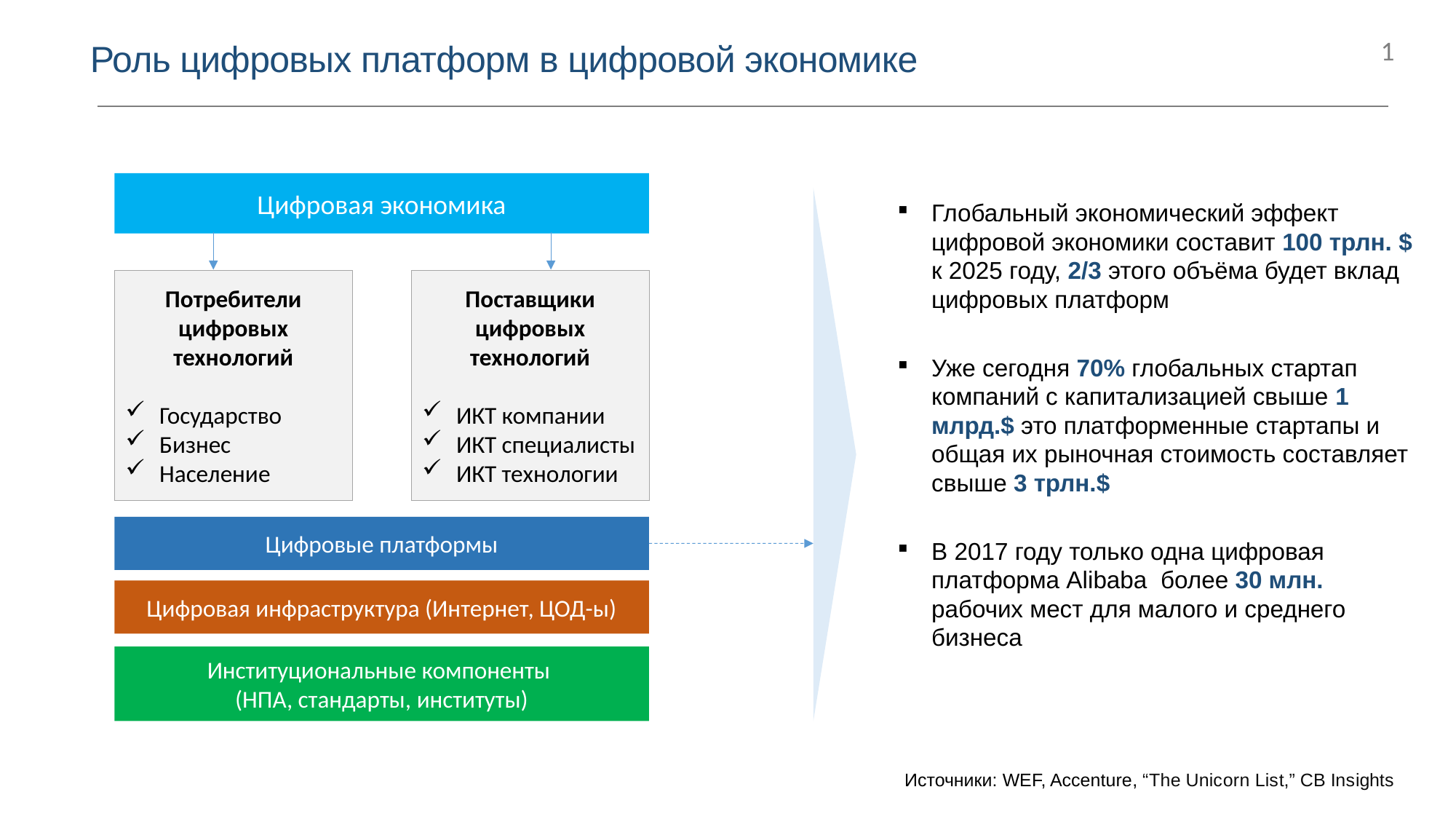

1
Роль цифровых платформ в цифровой экономике

Цифровая экономика
Глобальный экономический эффект цифровой экономики составит 100 трлн. $ к 2025 году, 2/3 этого объёма будет вклад цифровых платформ

Уже сегодня 70% глобальных стартап компаний с капитализацией свыше 1 млрд.$ это платформенные стартапы и общая их рыночная стоимость составляет свыше 3 трлн.$

В 2017 году только одна цифровая платформа Alibaba  более 30 млн. рабочих мест для малого и среднего бизнеса

Потребители цифровых технологий

Государство
Бизнес
Население
Поставщики цифровых технологий

ИКТ компании
ИКТ специалисты
ИКТ технологии

Цифровые платформы
Цифровая инфраструктура (Интернет, ЦОД-ы)
Институциональные компоненты
(НПА, стандарты, институты)
Источники: WEF, Accenture, “The Unicorn List,” CB Insights